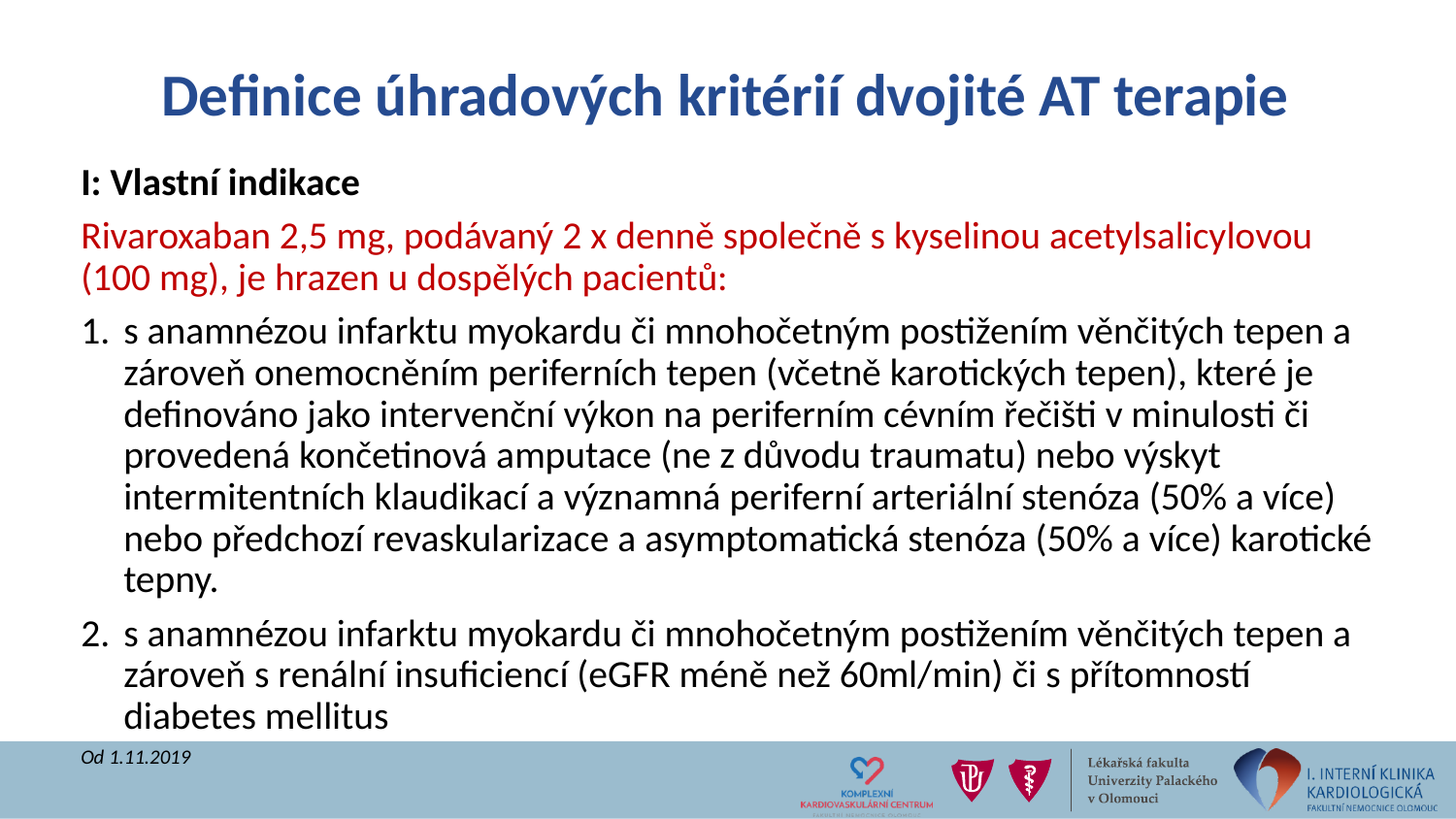

# Definice úhradových kritérií dvojité AT terapie
I: Vlastní indikace
Rivaroxaban 2,5 mg, podávaný 2 x denně společně s kyselinou acetylsalicylovou (100 mg), je hrazen u dospělých pacientů:
s anamnézou infarktu myokardu či mnohočetným postižením věnčitých tepen a zároveň onemocněním periferních tepen (včetně karotických tepen), které je definováno jako intervenční výkon na periferním cévním řečišti v minulosti či provedená končetinová amputace (ne z důvodu traumatu) nebo výskyt intermitentních klaudikací a významná periferní arteriální stenóza (50% a více) nebo předchozí revaskularizace a asymptomatická stenóza (50% a více) karotické tepny.
s anamnézou infarktu myokardu či mnohočetným postižením věnčitých tepen a zároveň s renální insuficiencí (eGFR méně než 60ml/min) či s přítomností diabetes mellitus
Od 1.11.2019